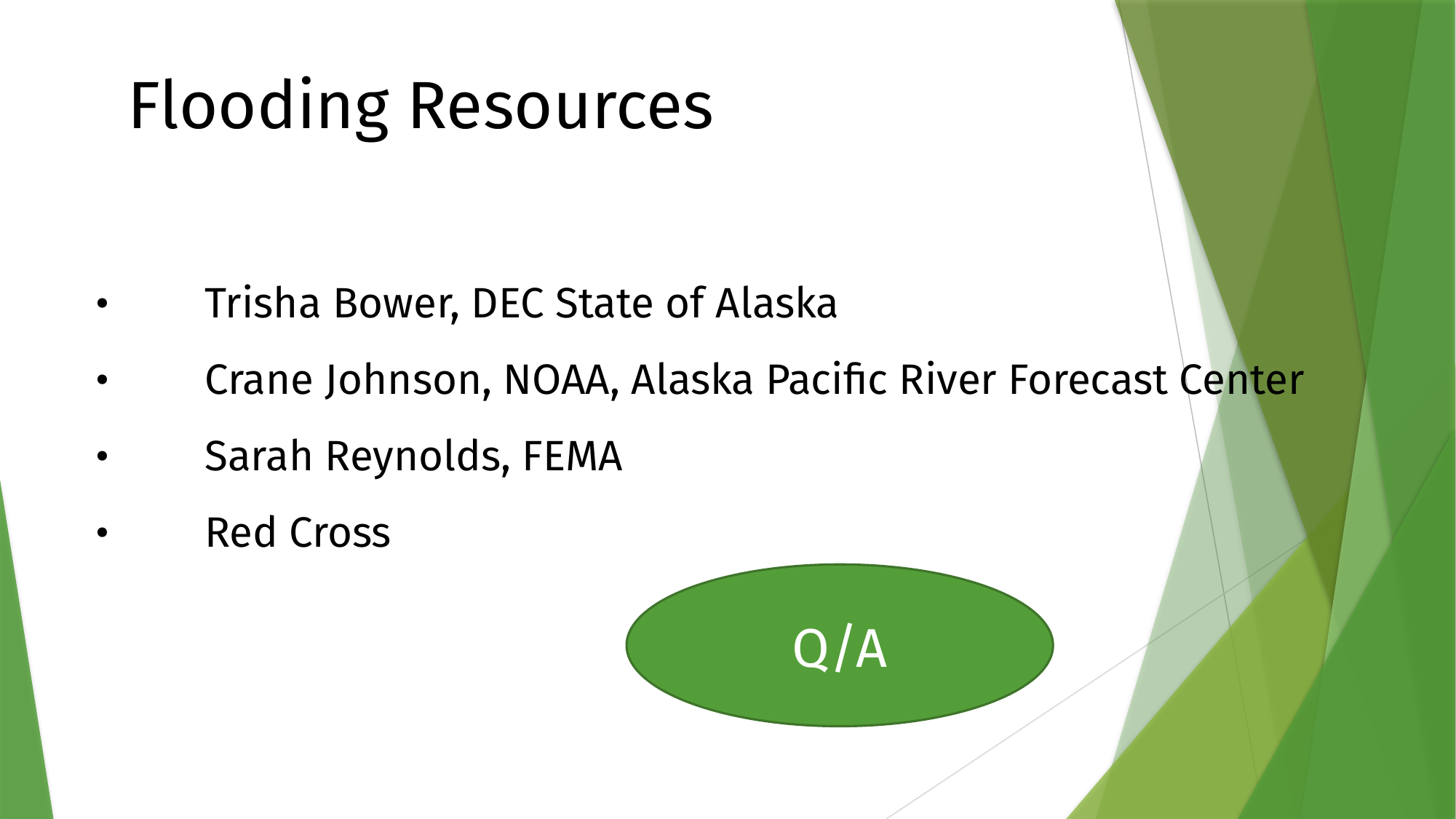

Flooding Resources
•	Trisha Bower, DEC State of Alaska
•	Crane Johnson, NOAA, Alaska Pacific River Forecast Center
•	Sarah Reynolds, FEMA
•	Red Cross
Q/A